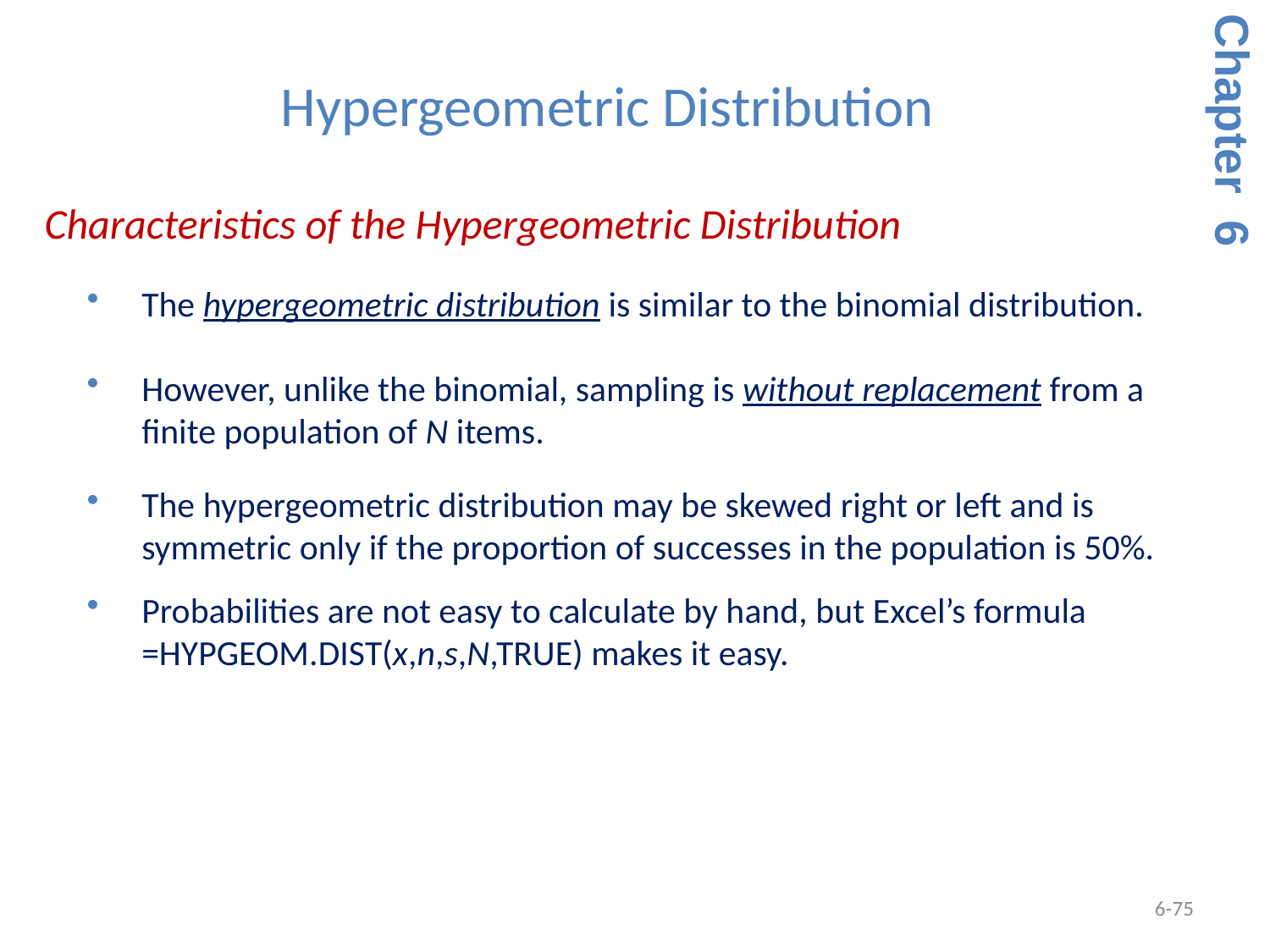

Hypergeometric Distribution
Chapter  6
Characteristics of the Hypergeometric Distribution
The hypergeometric distribution is similar to the binomial distribution.
However, unlike the binomial, sampling is without replacement from a finite population of N items.
The hypergeometric distribution may be skewed right or left and is symmetric only if the proportion of successes in the population is 50%.
Probabilities are not easy to calculate by hand, but Excel’s formula =HYPGEOM.DIST(x,n,s,N,TRUE) makes it easy.
6-75